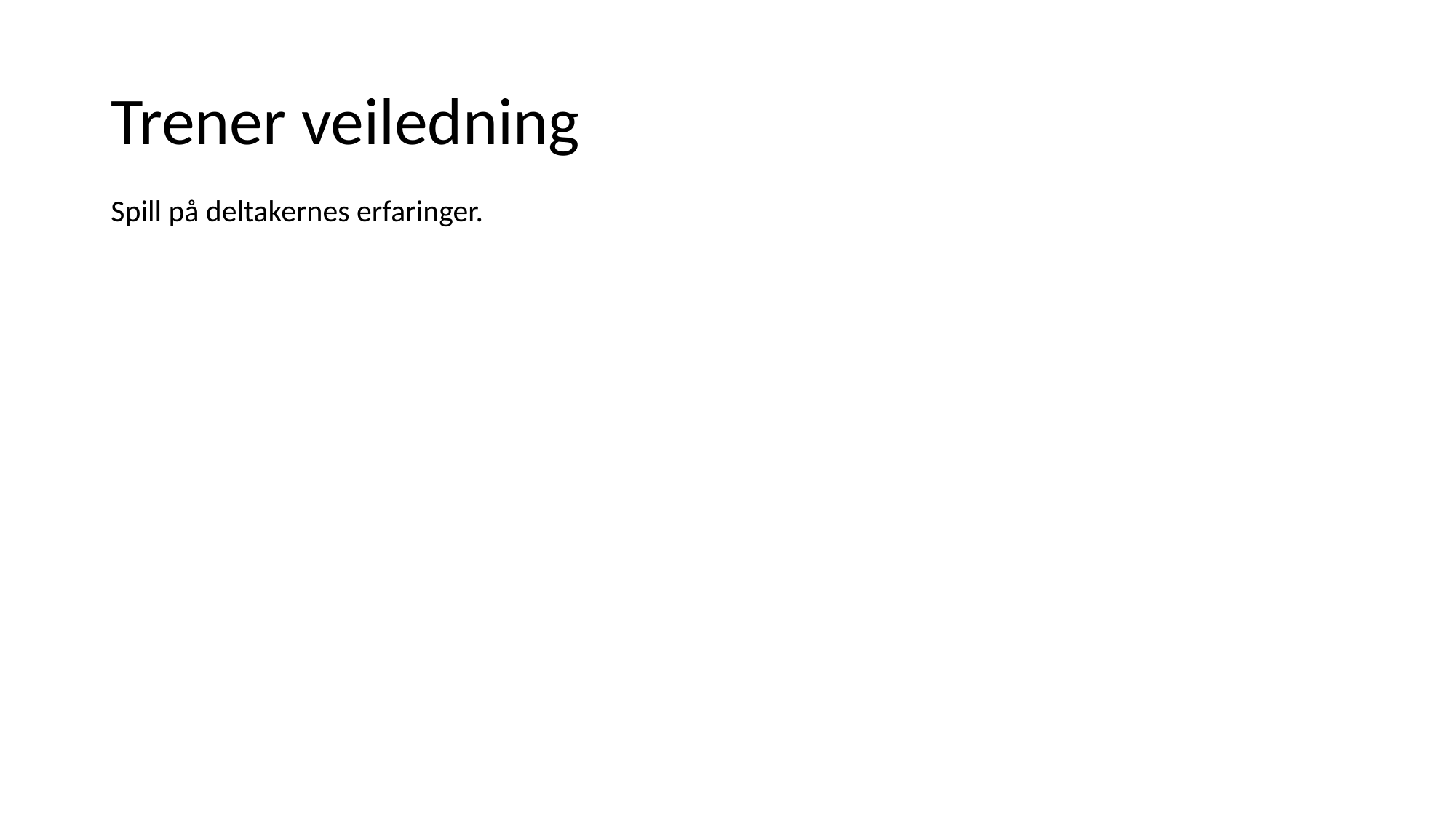

# Trener veiledning
Spill på deltakernes erfaringer.